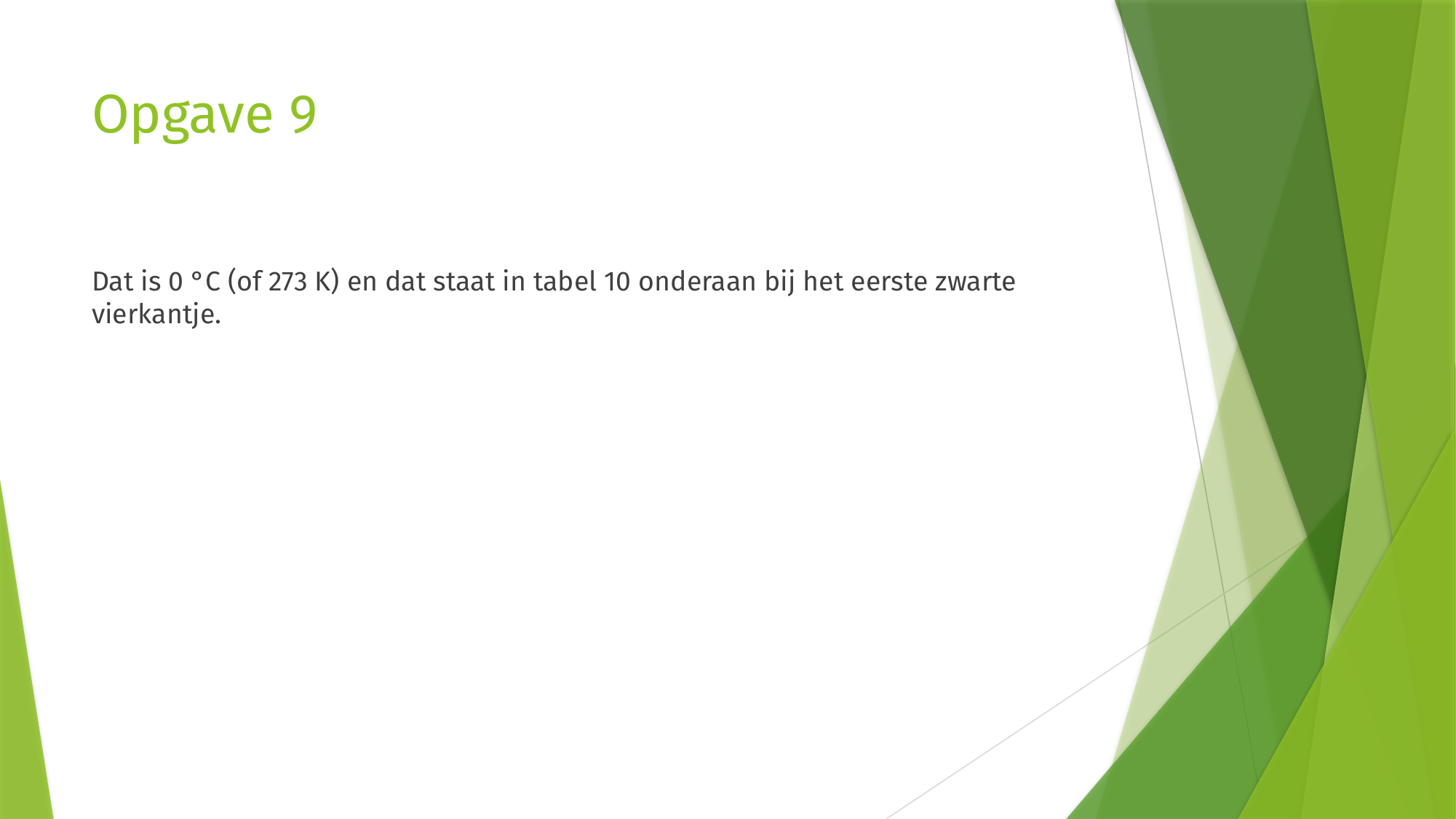

# Opgave 9
Dat is 0 °C (of 273 K) en dat staat in tabel 10 onderaan bij het eerste zwarte vierkantje.